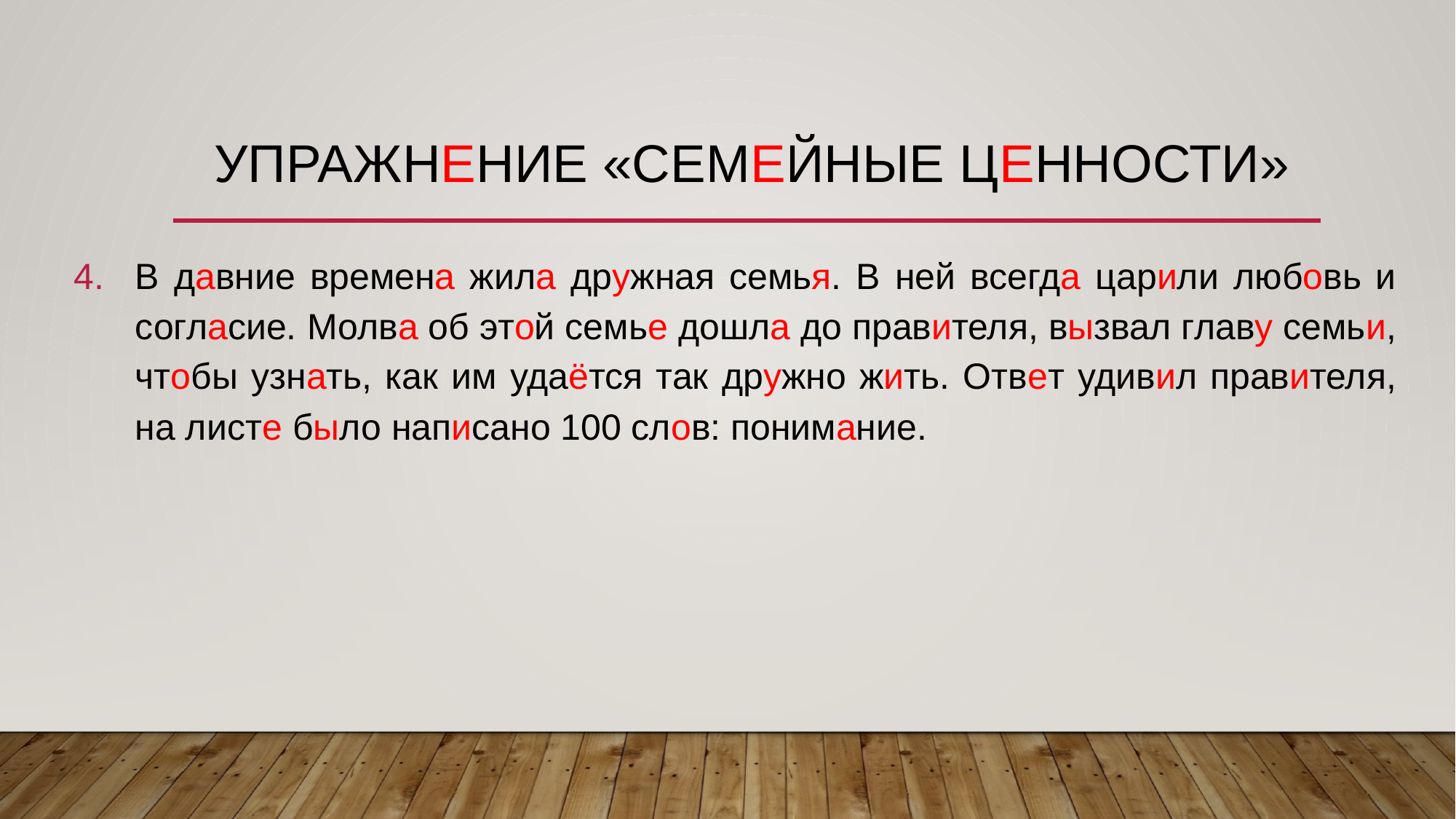

# Упражнение «Семейные ценности»
В давние времена жила дружная семья. В ней всегда царили любовь и согласие. Молва об этой семье дошла до правителя, вызвал главу семьи, чтобы узнать, как им удаётся так дружно жить. Ответ удивил правителя, на листе было написано 100 слов: понимание.